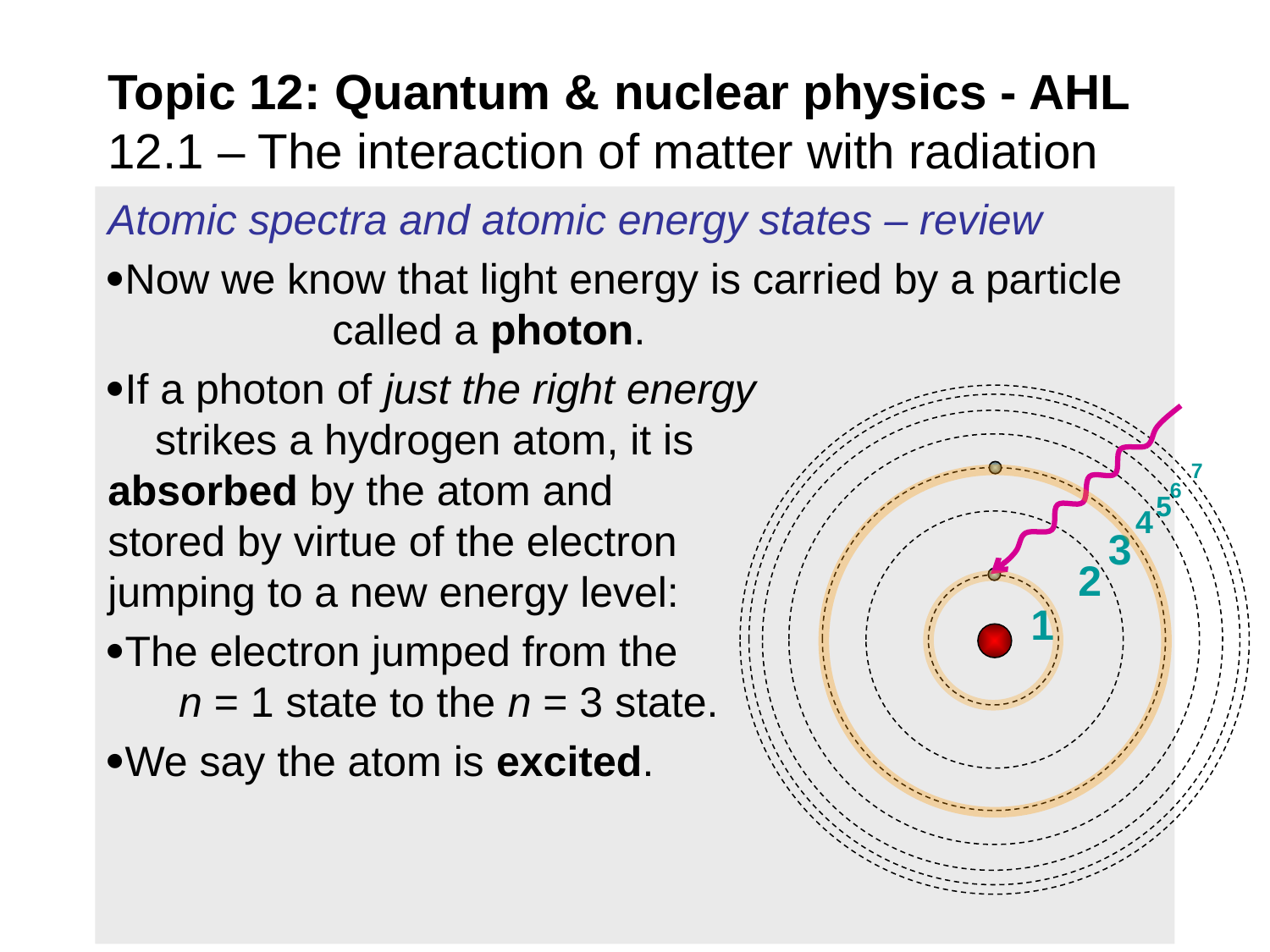

# Topic 12: Quantum & nuclear physics - AHL 12.1 – The interaction of matter with radiation
Atomic spectra and atomic energy states – review
•Now we know that light energy is carried by a particle                       called a photon.
•If a photon of just the right energy                                       strikes a hydrogen atom, it is                            absorbed by the atom and                                               stored by virtue of the electron                                        jumping to a new energy level:
•The electron jumped from the                                               n = 1 state to the n = 3 state.
•We say the atom is excited.

7

6
5
4

3
2

1